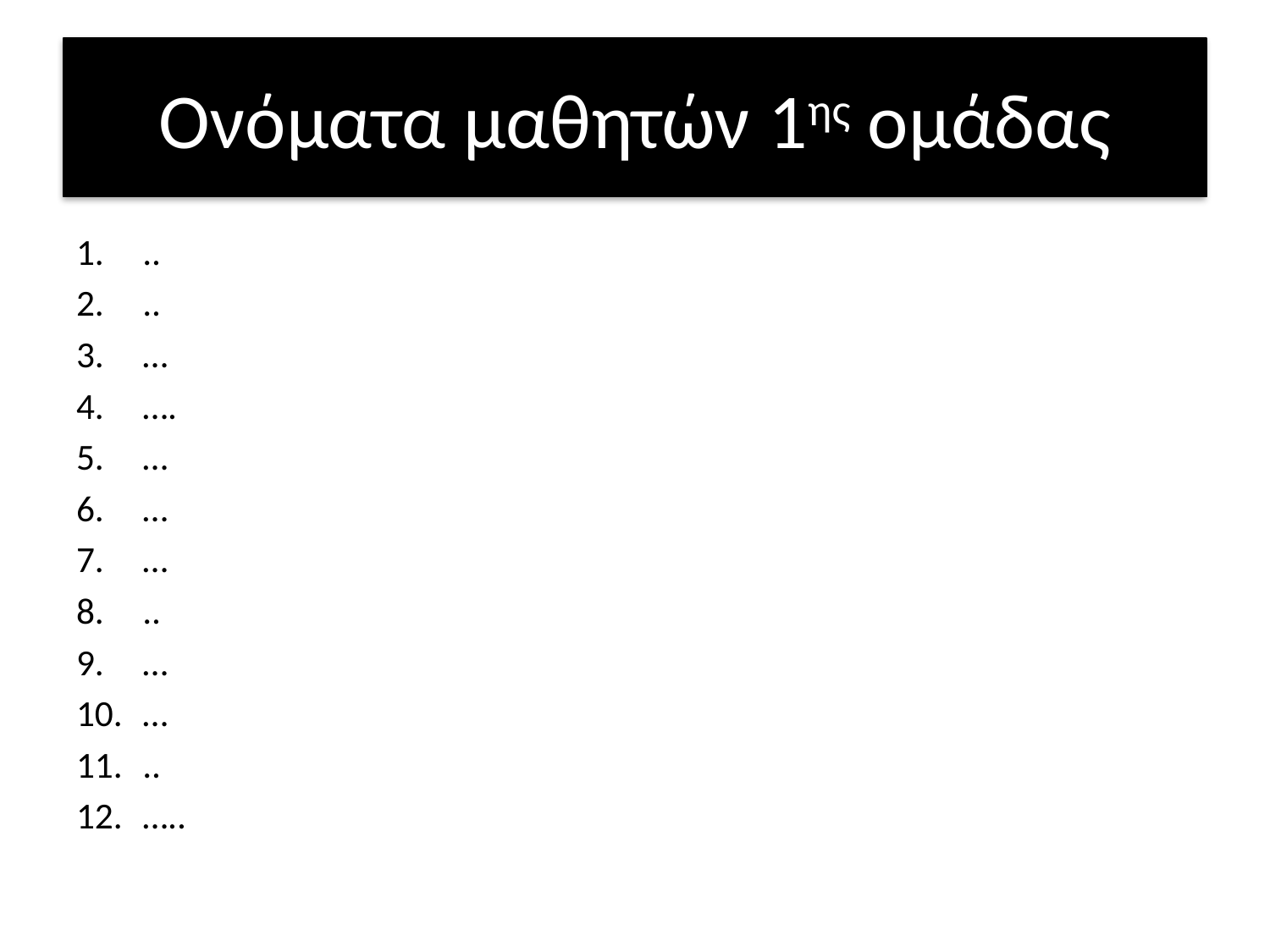

# Ονόματα μαθητών 1ης ομάδας
..
..
…
….
…
…
…
..
…
…
..
…..